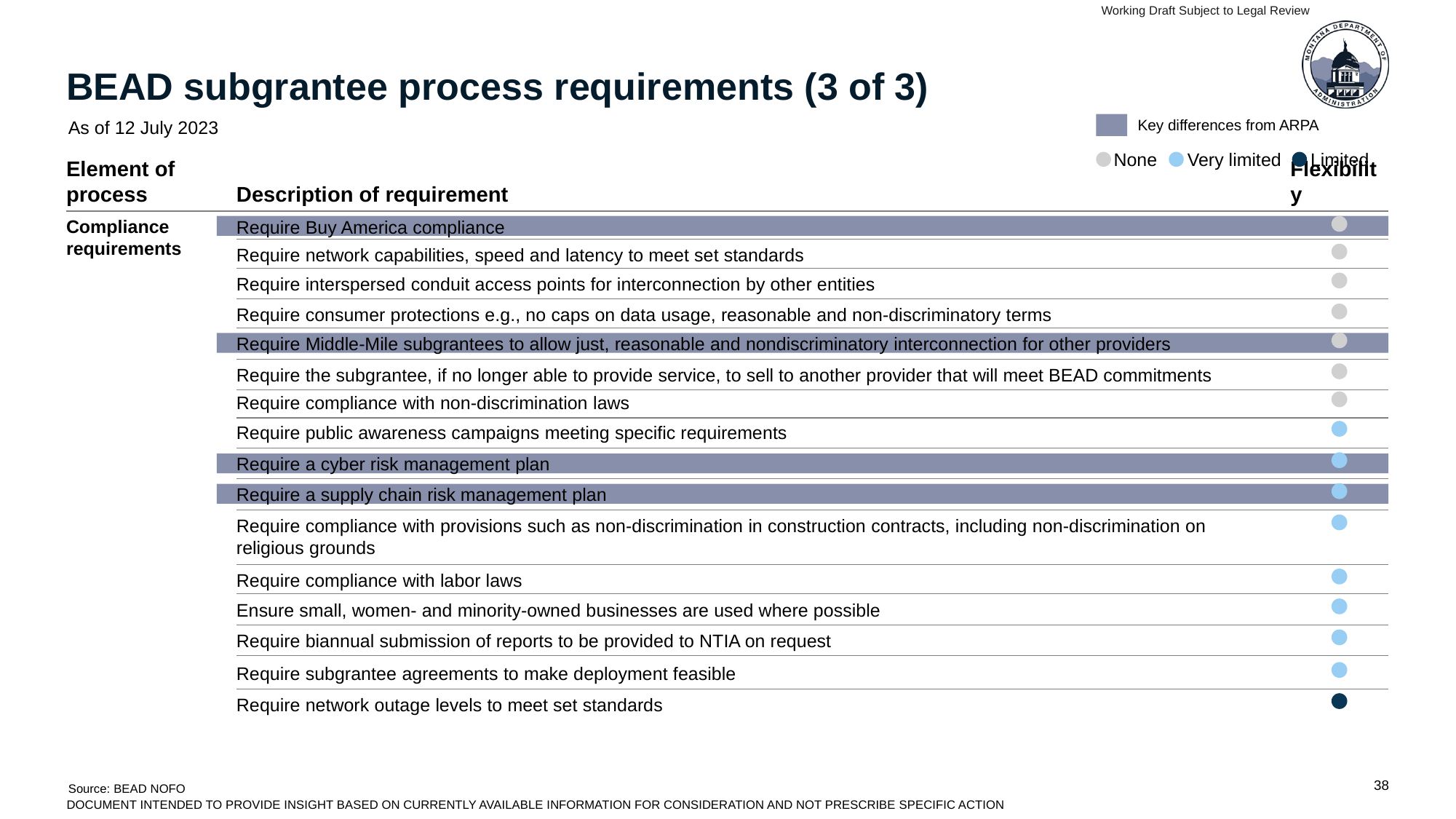

Working Draft Subject to Legal Review
# BEAD subgrantee process requirements (3 of 3)

As of 12 July 2023
Key differences from ARPA
None
Very limited
Limited

Element of process
Description of requirement
Flexibility
Compliance requirements

Require Buy America compliance

Require network capabilities, speed and latency to meet set standards

Require interspersed conduit access points for interconnection by other entities

Require consumer protections e.g., no caps on data usage, reasonable and non-discriminatory terms

Require Middle-Mile subgrantees to allow just, reasonable and nondiscriminatory interconnection for other providers

Require the subgrantee, if no longer able to provide service, to sell to another provider that will meet BEAD commitments

Require compliance with non-discrimination laws

Require public awareness campaigns meeting specific requirements

Require a cyber risk management plan

Require a supply chain risk management plan

Require compliance with provisions such as non-discrimination in construction contracts, including non-discrimination on religious grounds

Require compliance with labor laws

Ensure small, women- and minority-owned businesses are used where possible

Require biannual submission of reports to be provided to NTIA on request

Require subgrantee agreements to make deployment feasible

Require network outage levels to meet set standards
Source: BEAD NOFO
DOCUMENT INTENDED TO PROVIDE INSIGHT BASED ON CURRENTLY AVAILABLE INFORMATION FOR CONSIDERATION AND NOT PRESCRIBE SPECIFIC ACTION